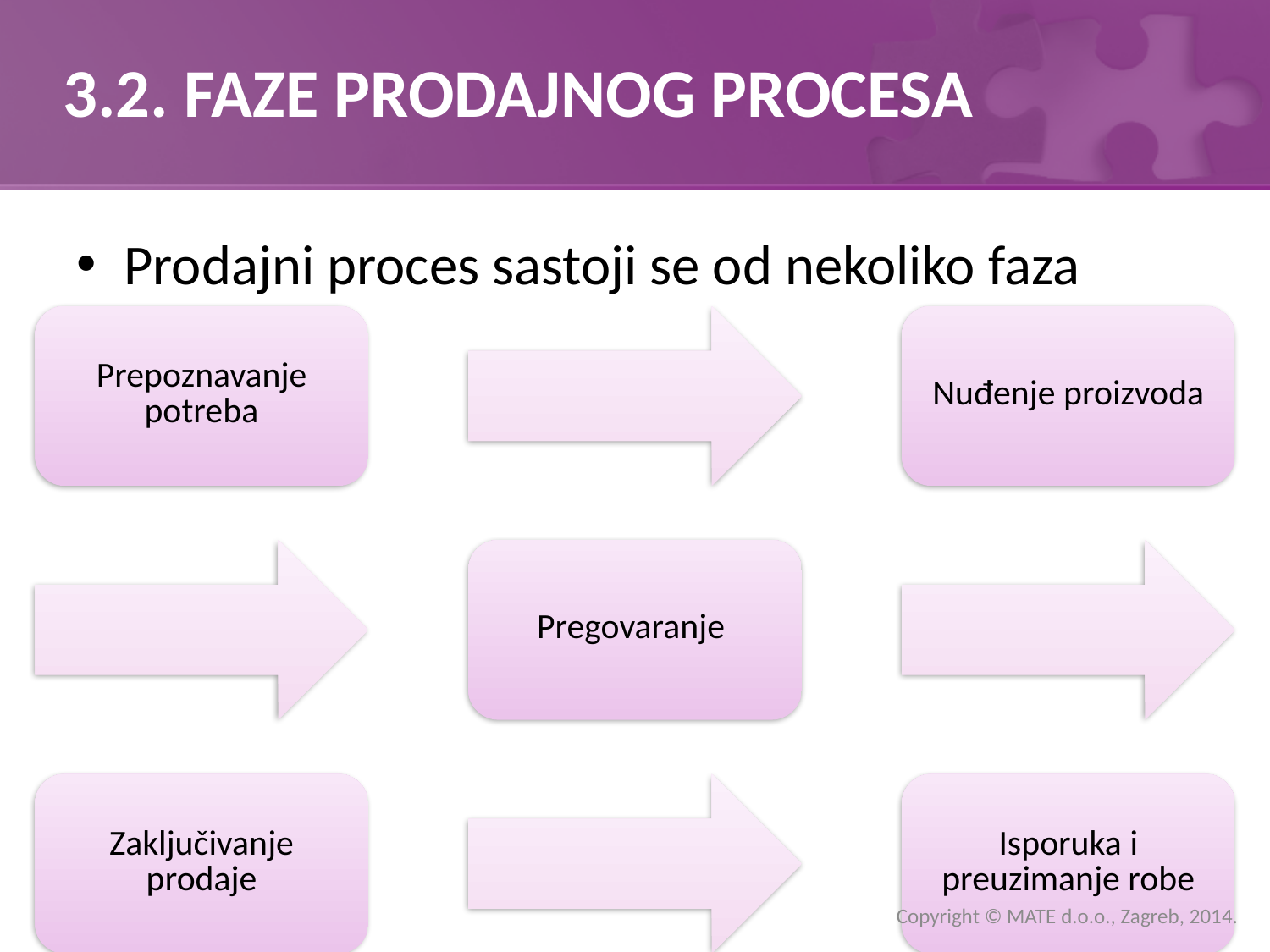

# 3.2. FAZE PRODAJNOG PROCESA
Prodajni proces sastoji se od nekoliko faza
Prepoznavanje potreba
Nuđenje proizvoda
Pregovaranje
Zaključivanje prodaje
Isporuka i preuzimanje robe
Copyright © MATE d.o.o., Zagreb, 2014.